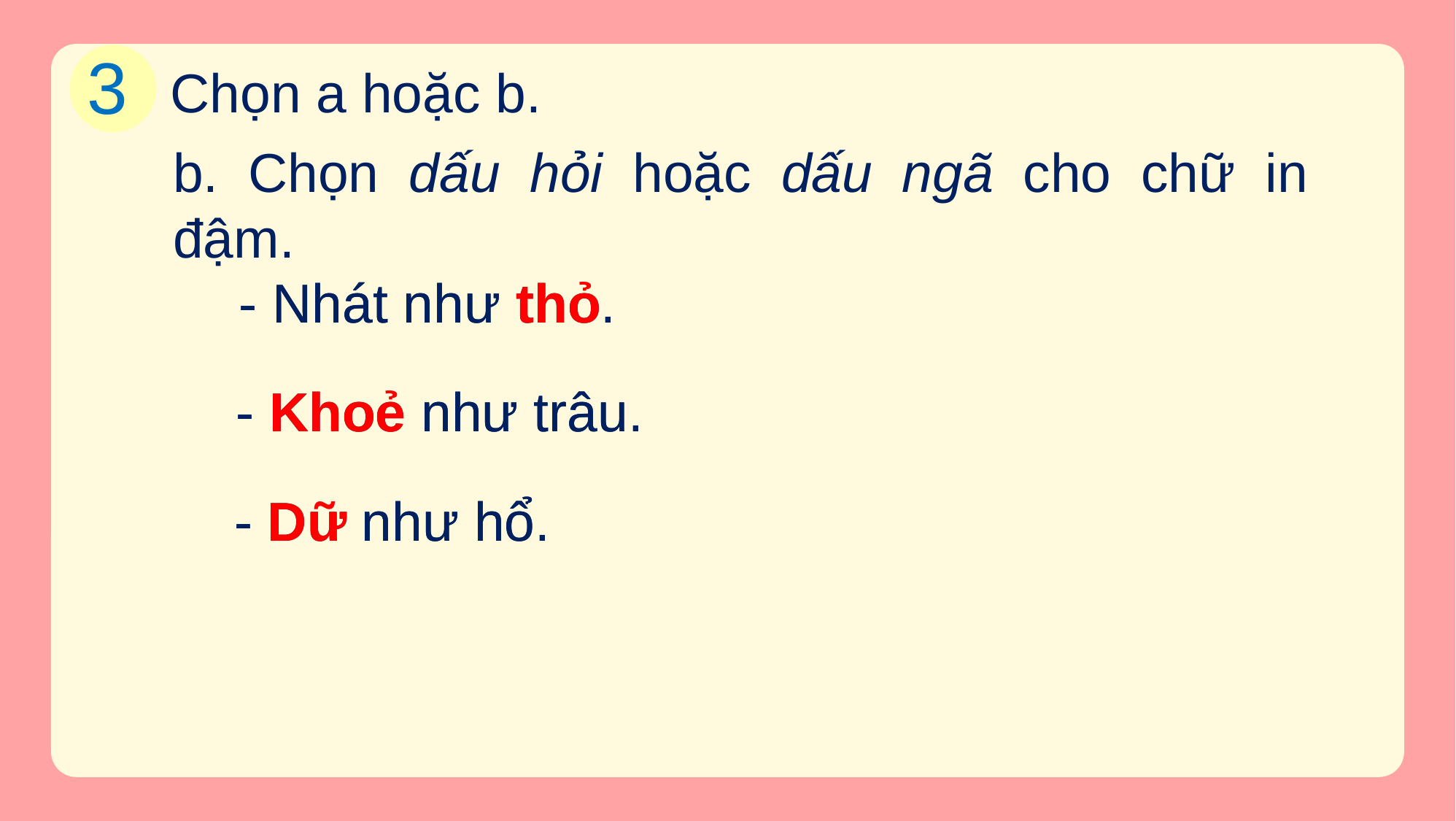

3
Chọn a hoặc b.
b. Chọn dấu hỏi hoặc dấu ngã cho chữ in đậm.
- Nhát như tho.
- Nhát như thỏ.
- Khoe như trâu.
- Khoẻ như trâu.
- Dư như hổ.
- Dữ như hổ.